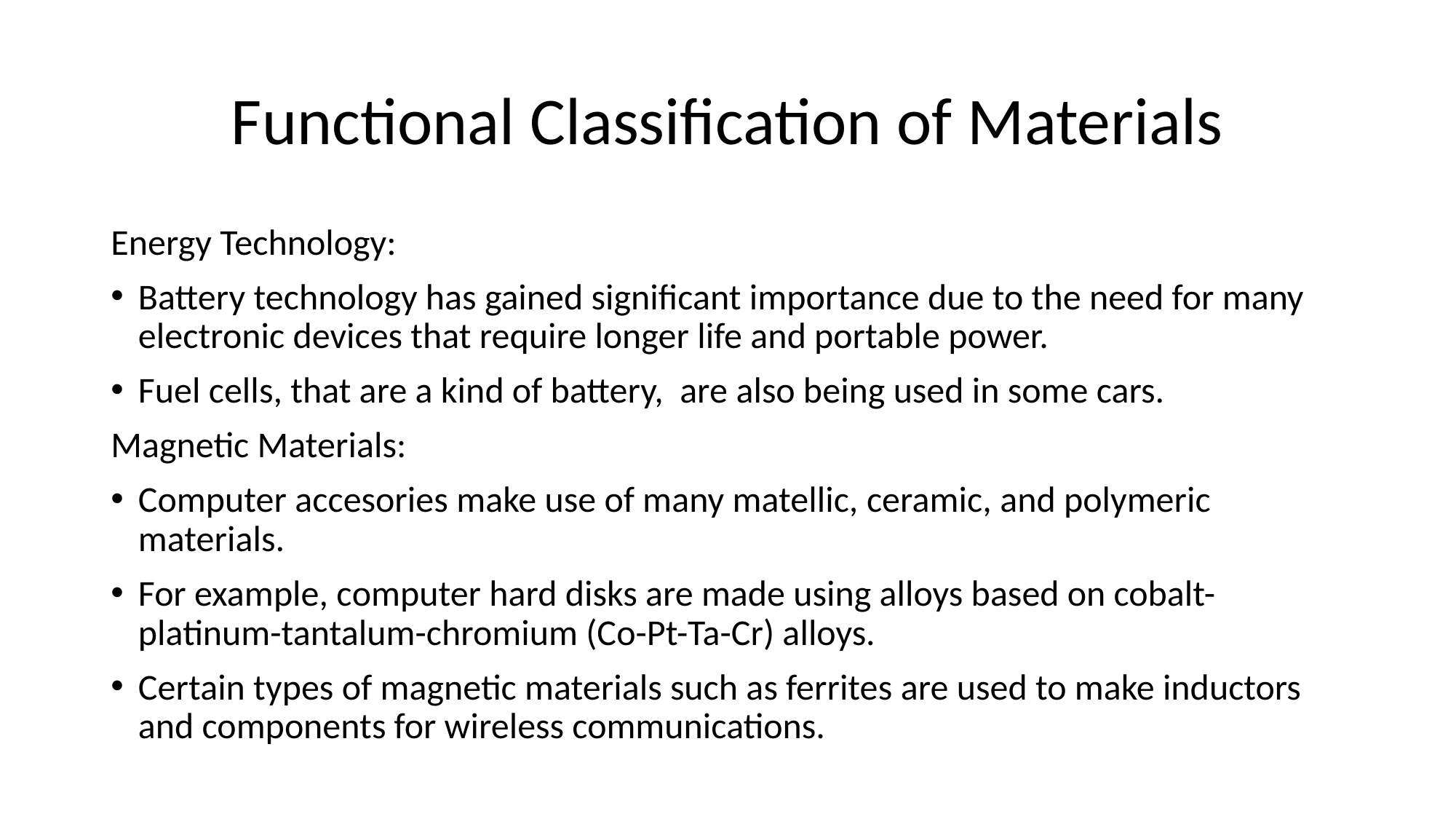

# Functional Classification of Materials
Energy Technology:
Battery technology has gained significant importance due to the need for many electronic devices that require longer life and portable power.
Fuel cells, that are a kind of battery,  are also being used in some cars.
Magnetic Materials:
Computer accesories make use of many matellic, ceramic, and polymeric materials.
For example, computer hard disks are made using alloys based on cobalt-platinum-tantalum-chromium (Co-Pt-Ta-Cr) alloys.
Certain types of magnetic materials such as ferrites are used to make inductors and components for wireless communications.